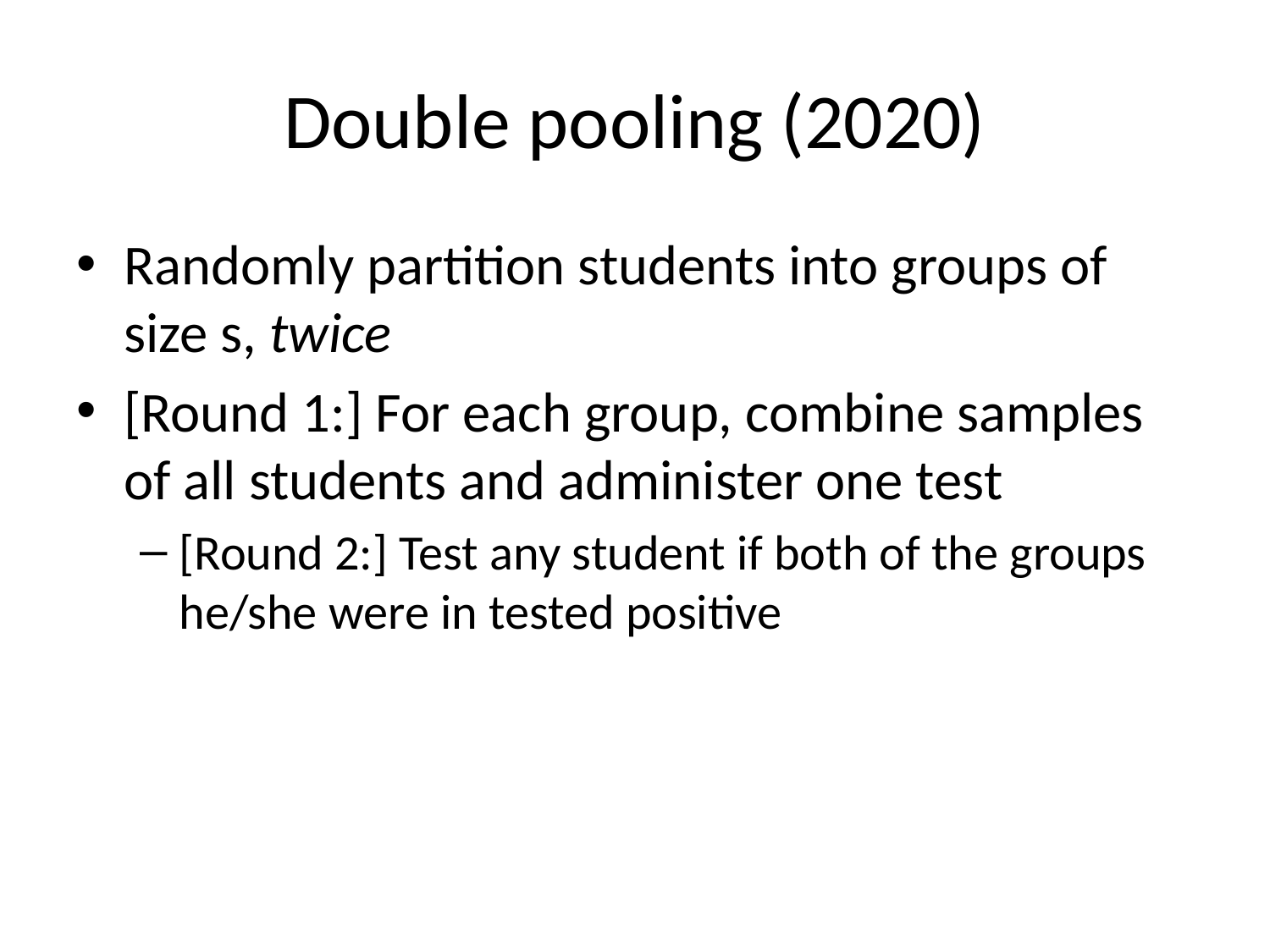

# Double pooling (2020)
Randomly partition students into groups of size s, twice
[Round 1:] For each group, combine samples of all students and administer one test
[Round 2:] Test any student if both of the groups he/she were in tested positive